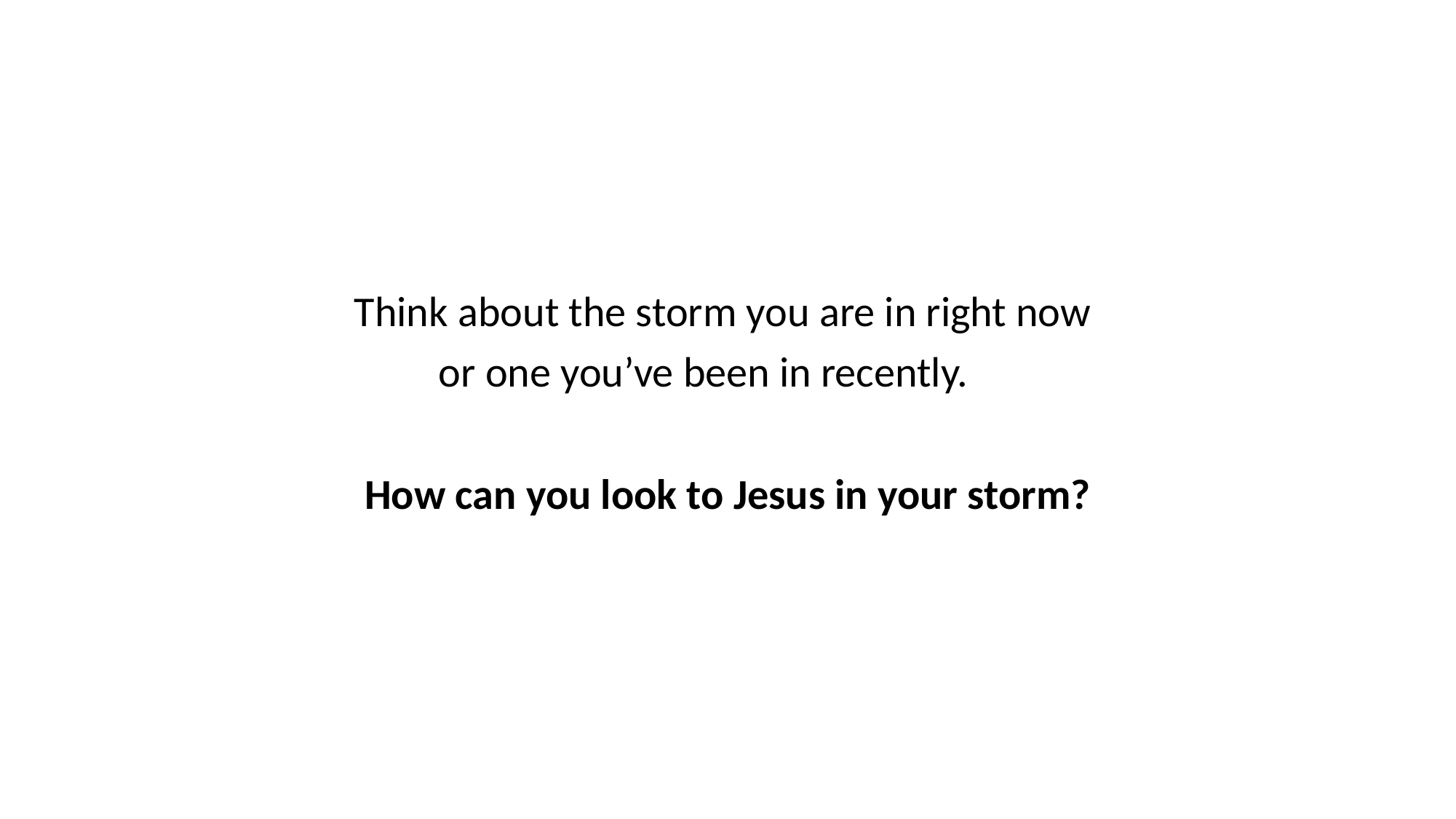

Think about the storm you are in right now
or one you’ve been in recently.

How can you look to Jesus in your storm?